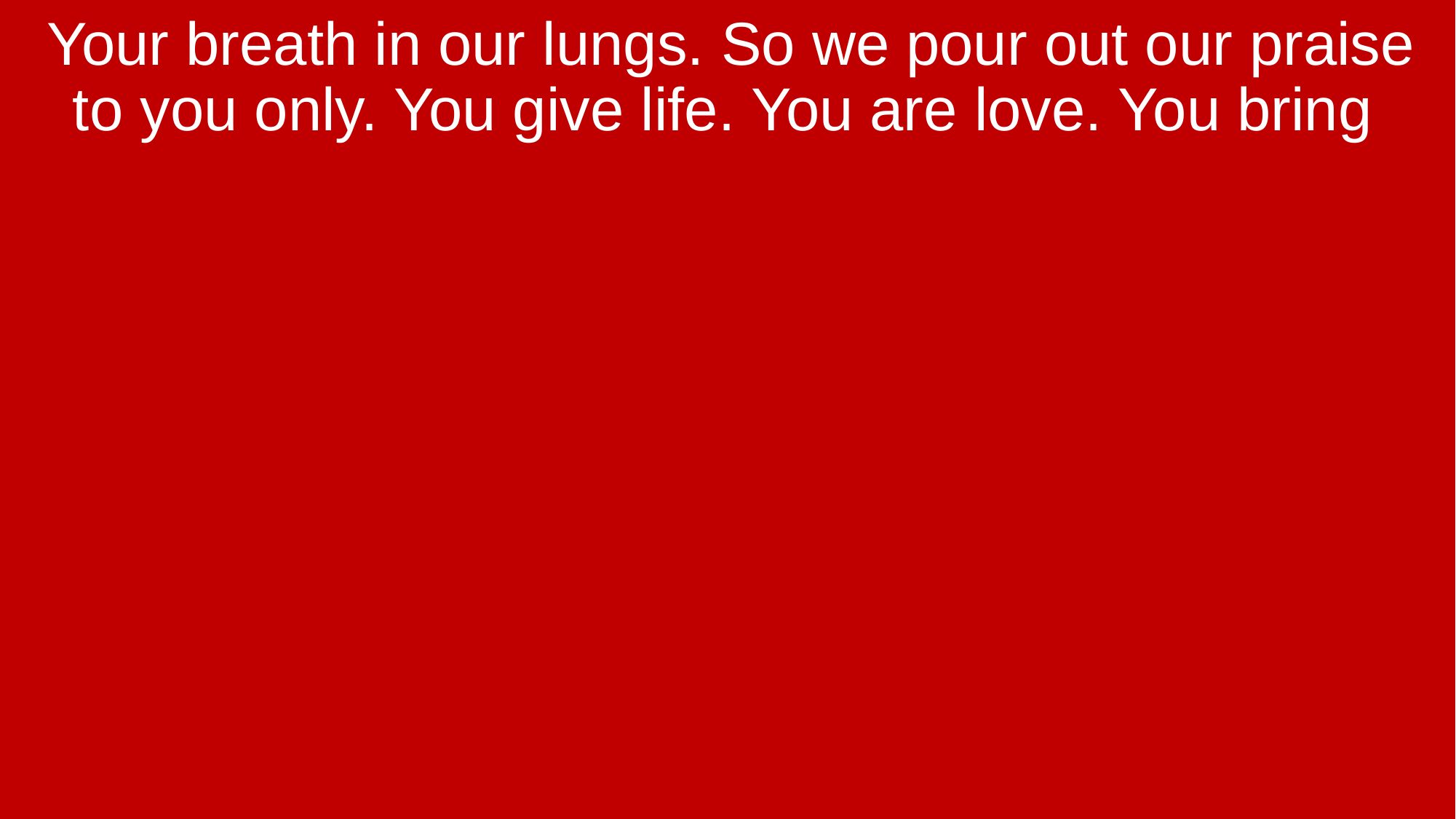

Your breath in our lungs. So we pour out our praise to you only. You give life. You are love. You bring